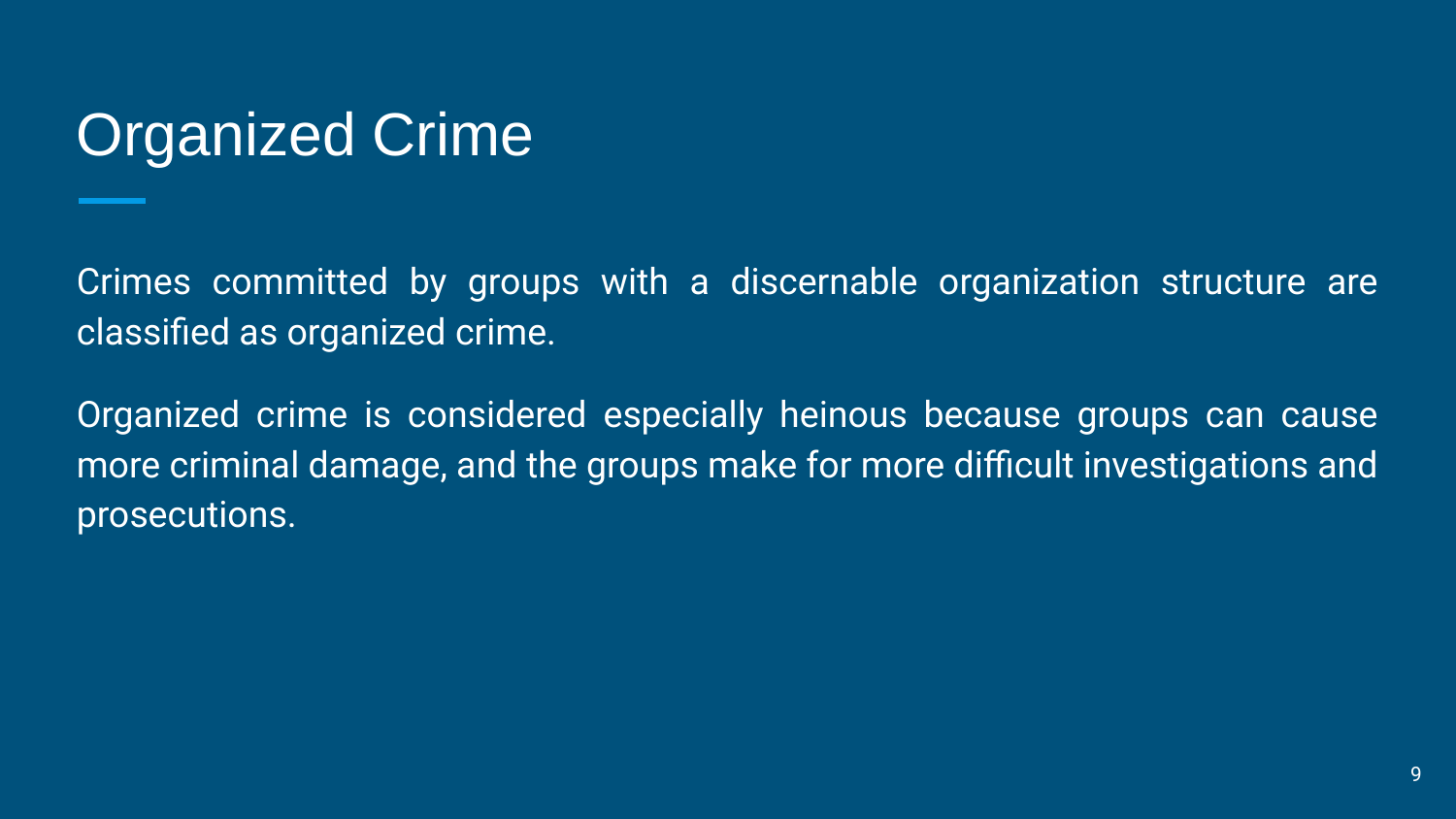

# Organized Crime
Crimes committed by groups with a discernable organization structure are classified as organized crime.
Organized crime is considered especially heinous because groups can cause more criminal damage, and the groups make for more difficult investigations and prosecutions.
9